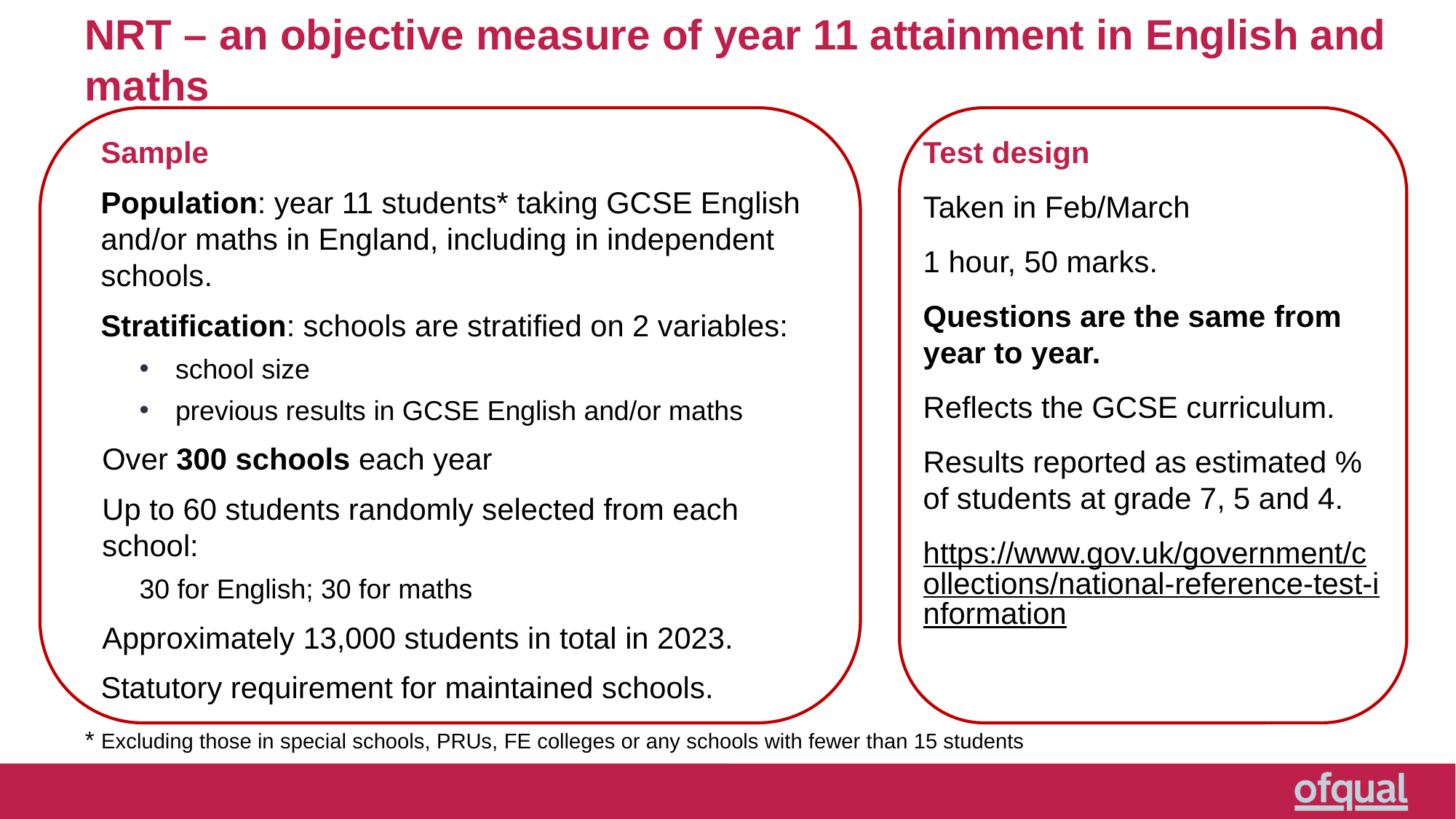

# NRT – an objective measure of year 11 attainment in English and maths

Sample
Population: year 11 students* taking GCSE English and/or maths in England, including in independent schools.
Stratification: schools are stratified on 2 variables:
school size
previous results in GCSE English and/or maths
Over 300 schools each year
Up to 60 students randomly selected from each school:
30 for English; 30 for maths
Approximately 13,000 students in total in 2023.
Statutory requirement for maintained schools.

Test design
Taken in Feb/March
1 hour, 50 marks.
Questions are the same from year to year.
Reflects the GCSE curriculum.
Results reported as estimated % of students at grade 7, 5 and 4.
https://www.gov.uk/government/collections/national-reference-test-information
* Excluding those in special schools, PRUs, FE colleges or any schools with fewer than 15 students